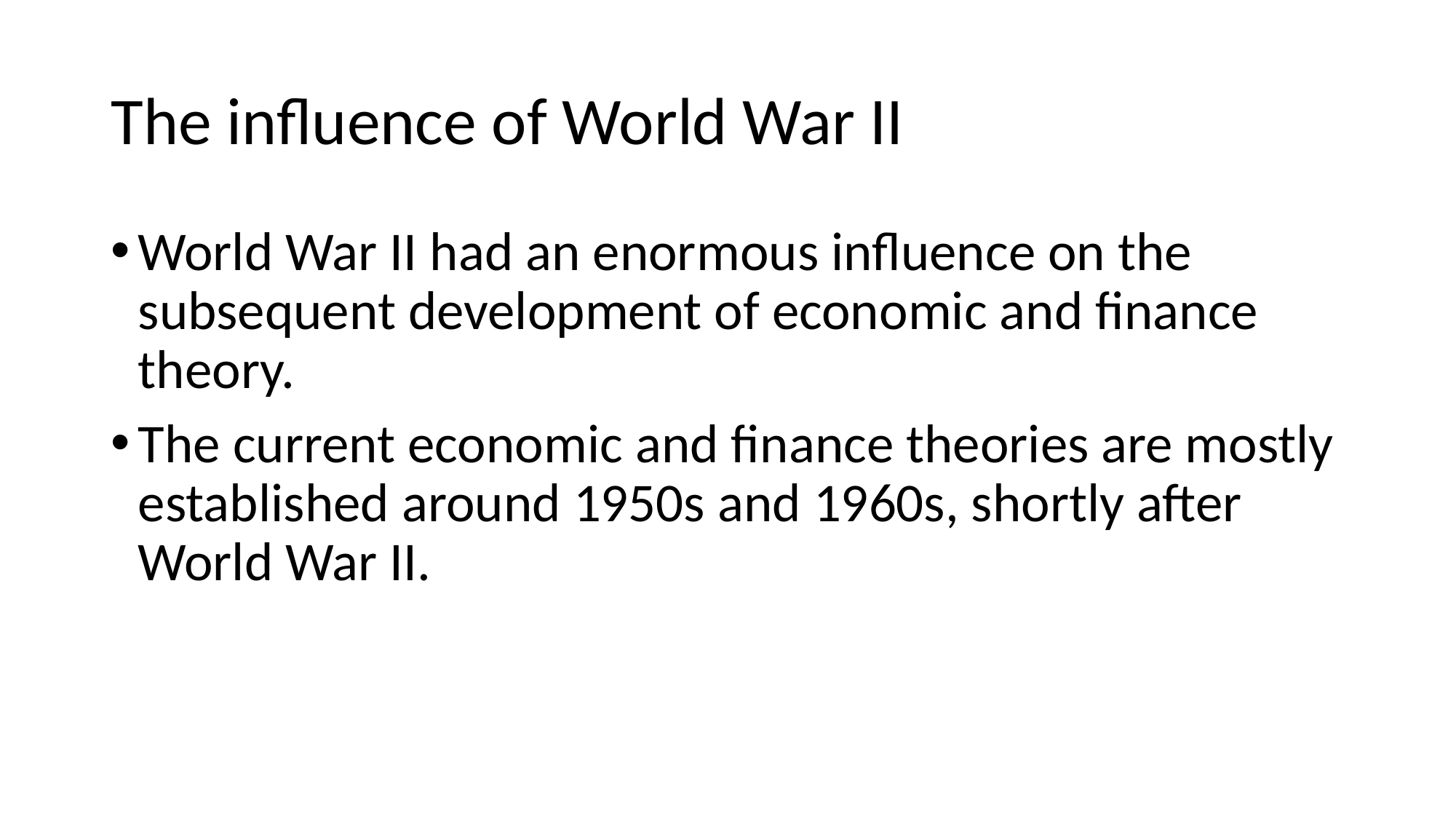

# The influence of World War II
World War II had an enormous influence on the subsequent development of economic and finance theory.
The current economic and finance theories are mostly established around 1950s and 1960s, shortly after World War II.